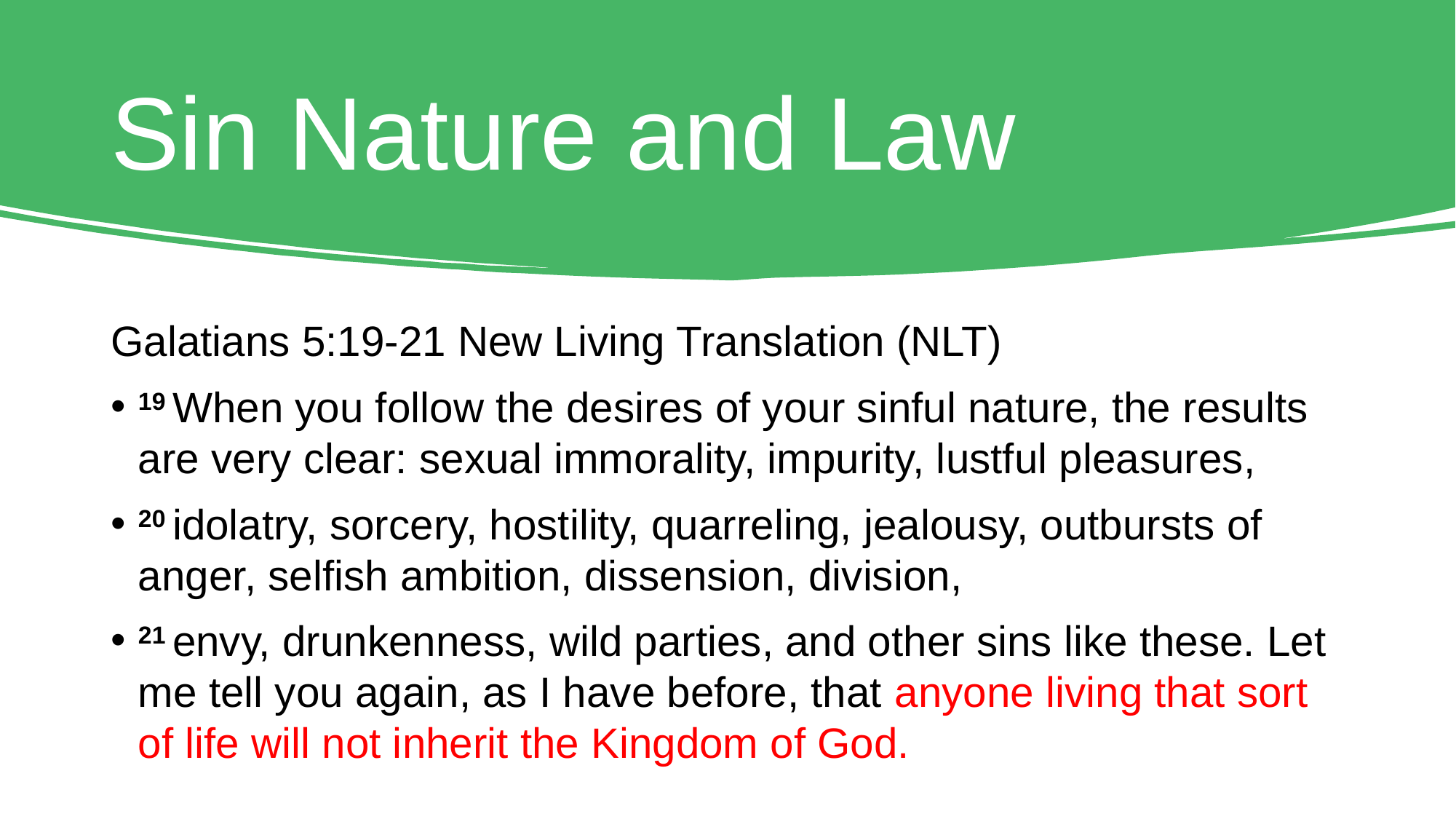

# Sin Nature and Law
Galatians 5:19-21 New Living Translation (NLT)
19 When you follow the desires of your sinful nature, the results are very clear: sexual immorality, impurity, lustful pleasures,
20 idolatry, sorcery, hostility, quarreling, jealousy, outbursts of anger, selfish ambition, dissension, division,
21 envy, drunkenness, wild parties, and other sins like these. Let me tell you again, as I have before, that anyone living that sort of life will not inherit the Kingdom of God.